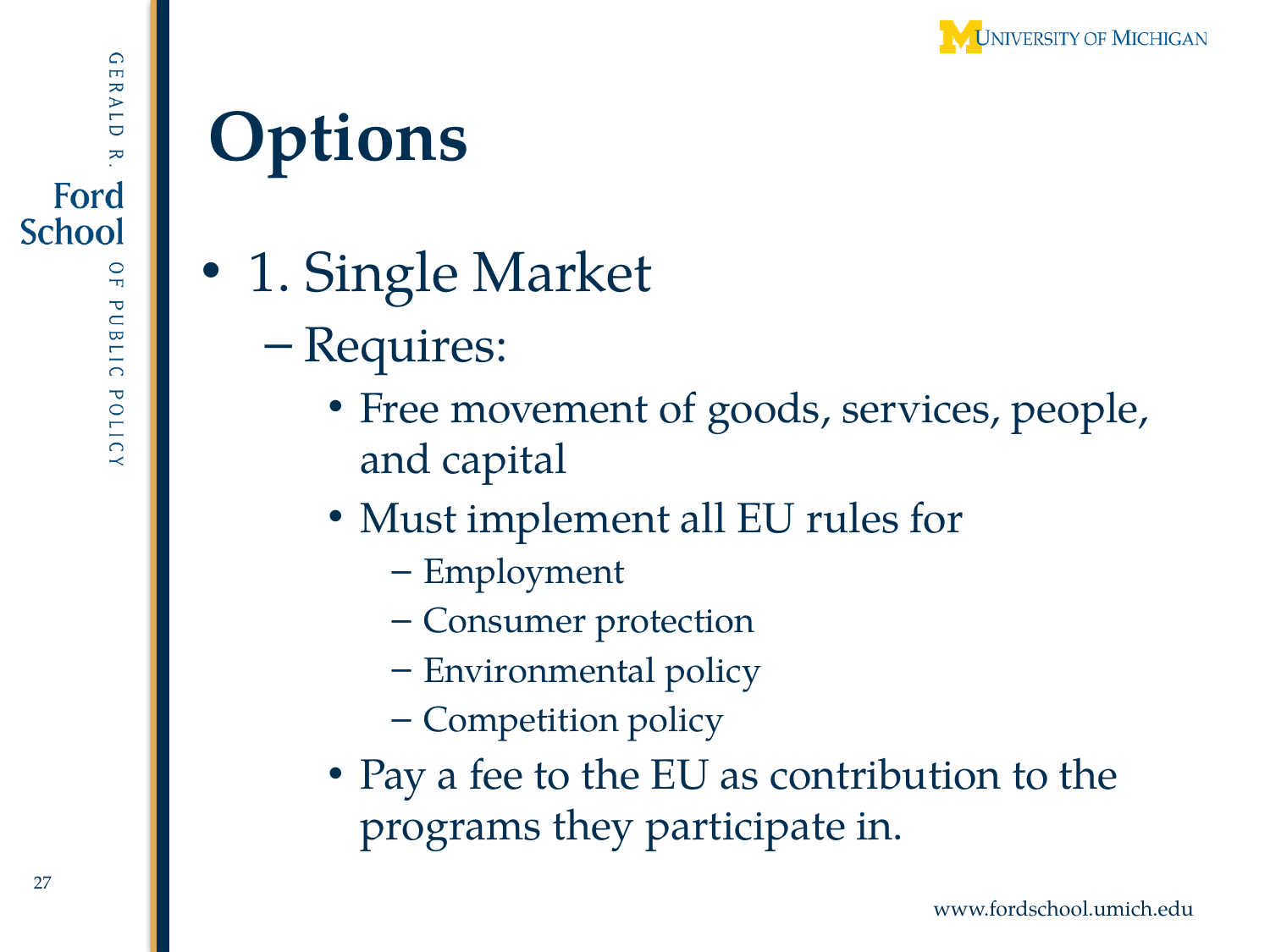

# Options
1. Single Market
Requires:
Free movement of goods, services, people, and capital
Must implement all EU rules for
Employment
Consumer protection
Environmental policy
Competition policy
Pay a fee to the EU as contribution to the programs they participate in.

27